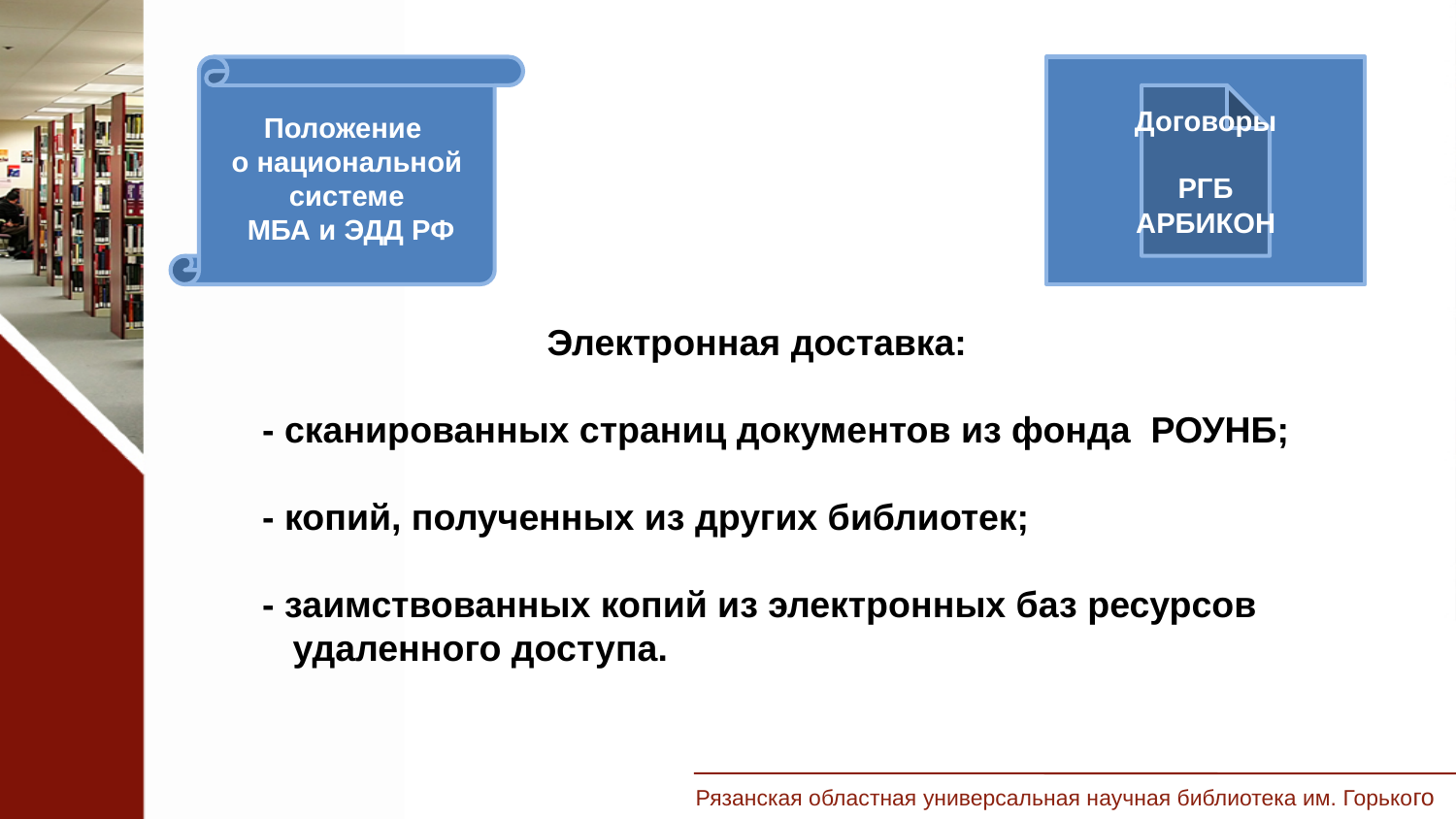

Положение
о национальной системе
 МБА и ЭДД РФ
Договоры

РГБ
АРБИКОН

                                                   Электронная доставка:

                 - сканированных страниц документов из фонда  РОУНБ;

                 - копий, полученных из других библиотек;

                 - заимствованных копий из электронных баз ресурсов
                    удаленного доступа.
Рязанская областная универсальная научная библиотека им. Горького